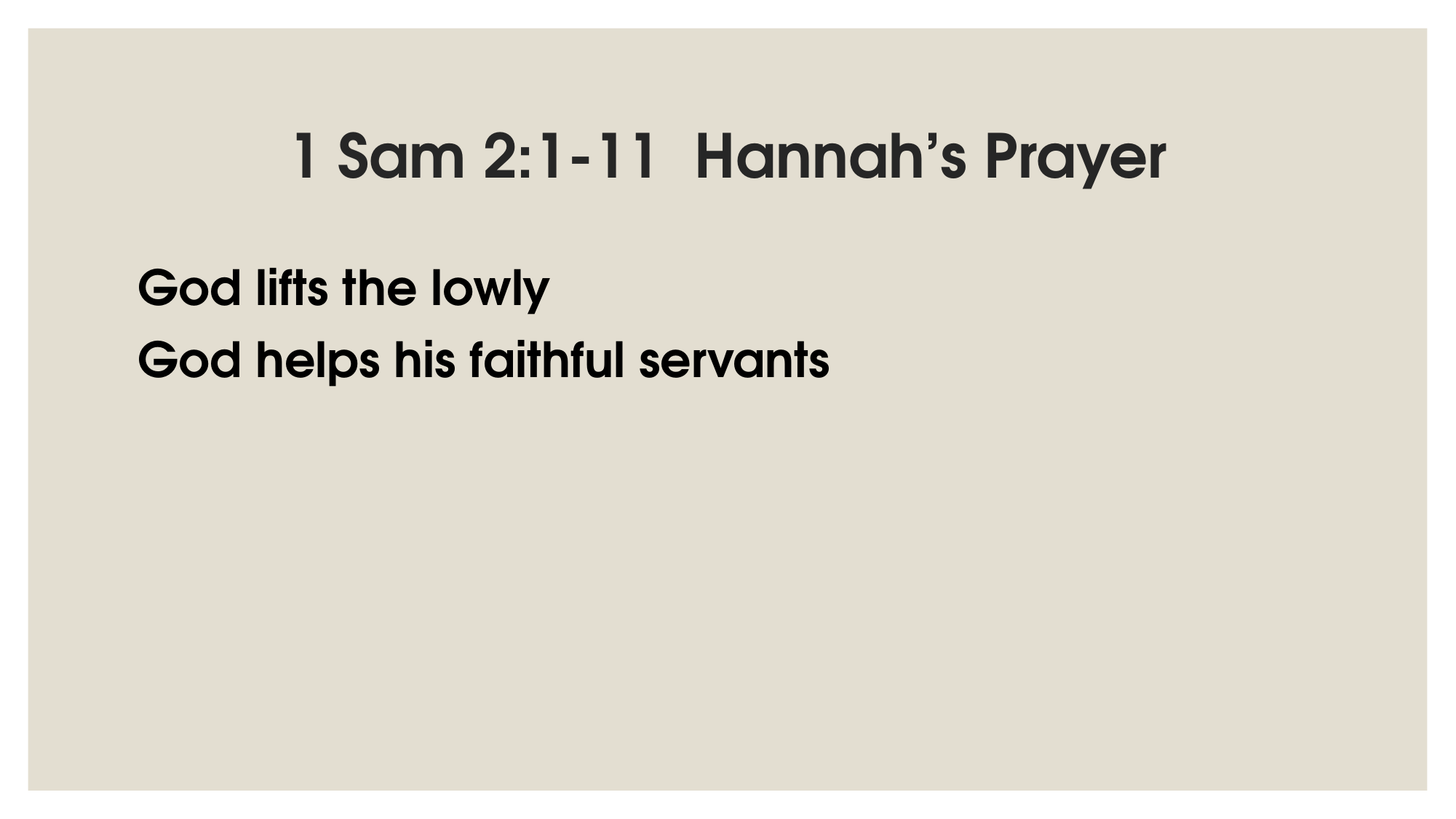

# 1 Sam 2:1-11  Hannah’s Prayer
God lifts the lowly
God helps his faithful servants